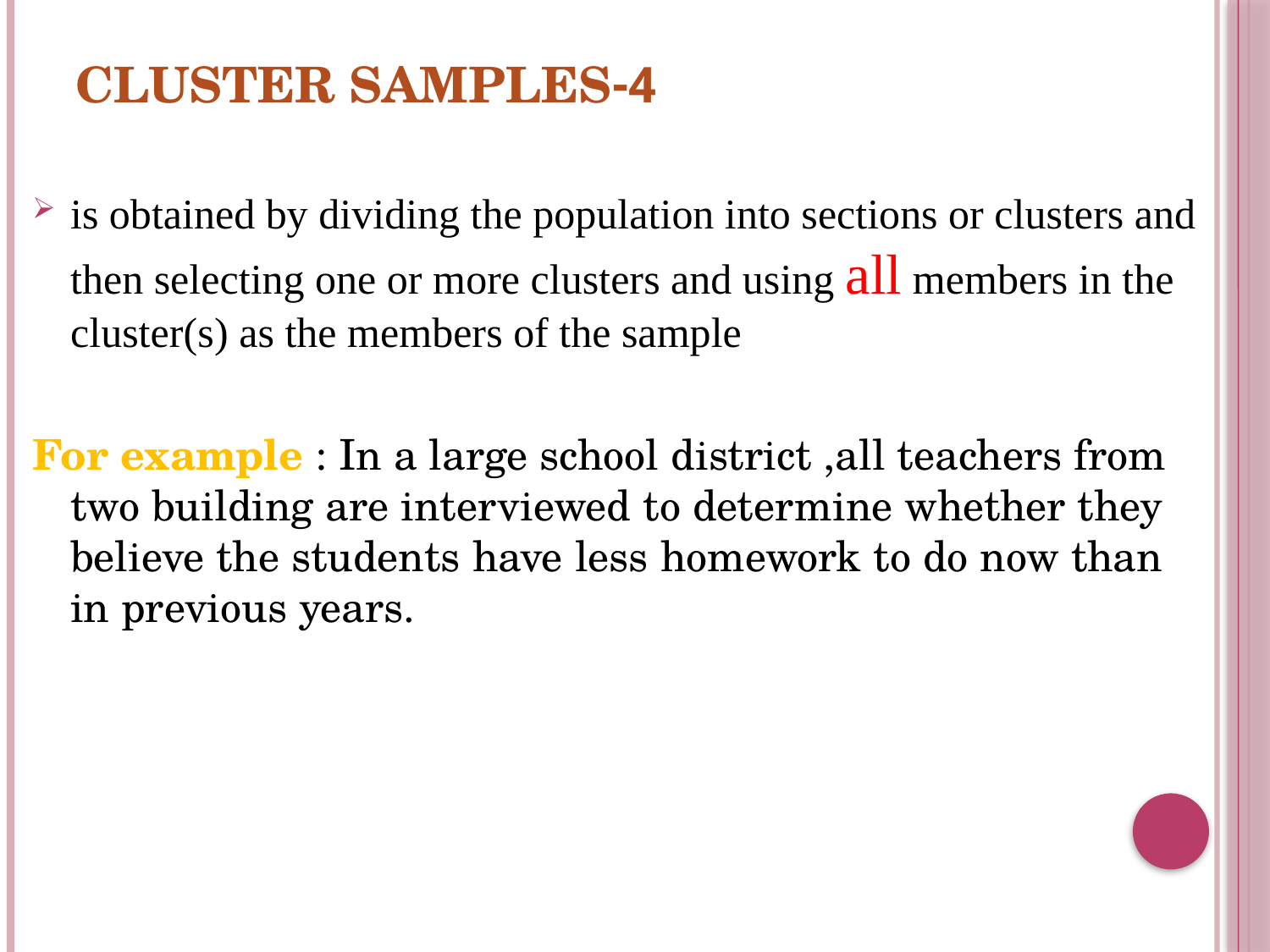

# 4-Cluster samples

is obtained by dividing the population into sections or clusters and then selecting one or more clusters and using all members in the cluster(s) as the members of the sample

For example : In a large school district ,all teachers from two building are interviewed to determine whether they believe the students have less homework to do now than in previous years.